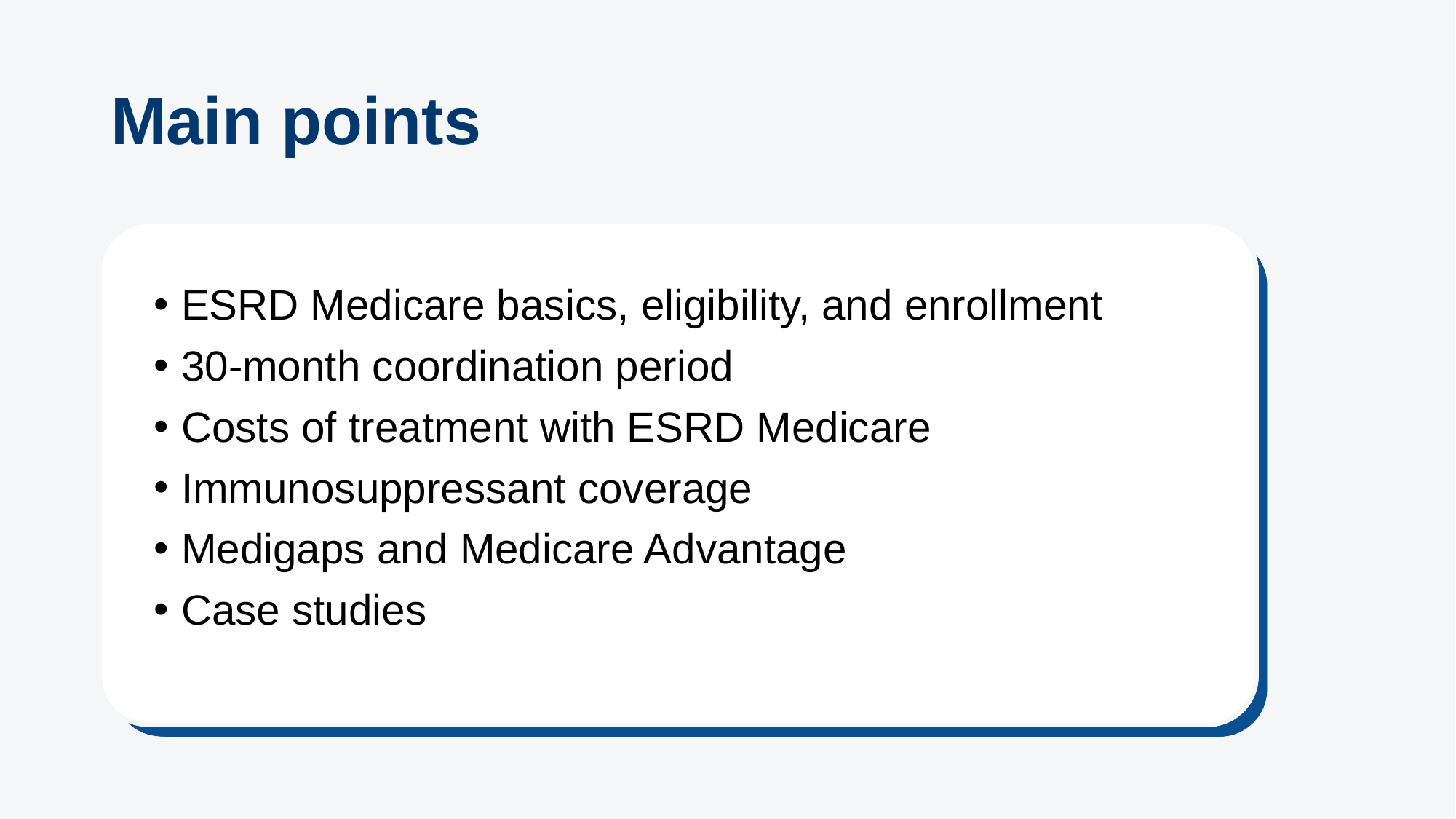

# Main points
ESRD Medicare basics, eligibility, and enrollment
30-month coordination period
Costs of treatment with ESRD Medicare
Immunosuppressant coverage
Medigaps and Medicare Advantage
Case studies